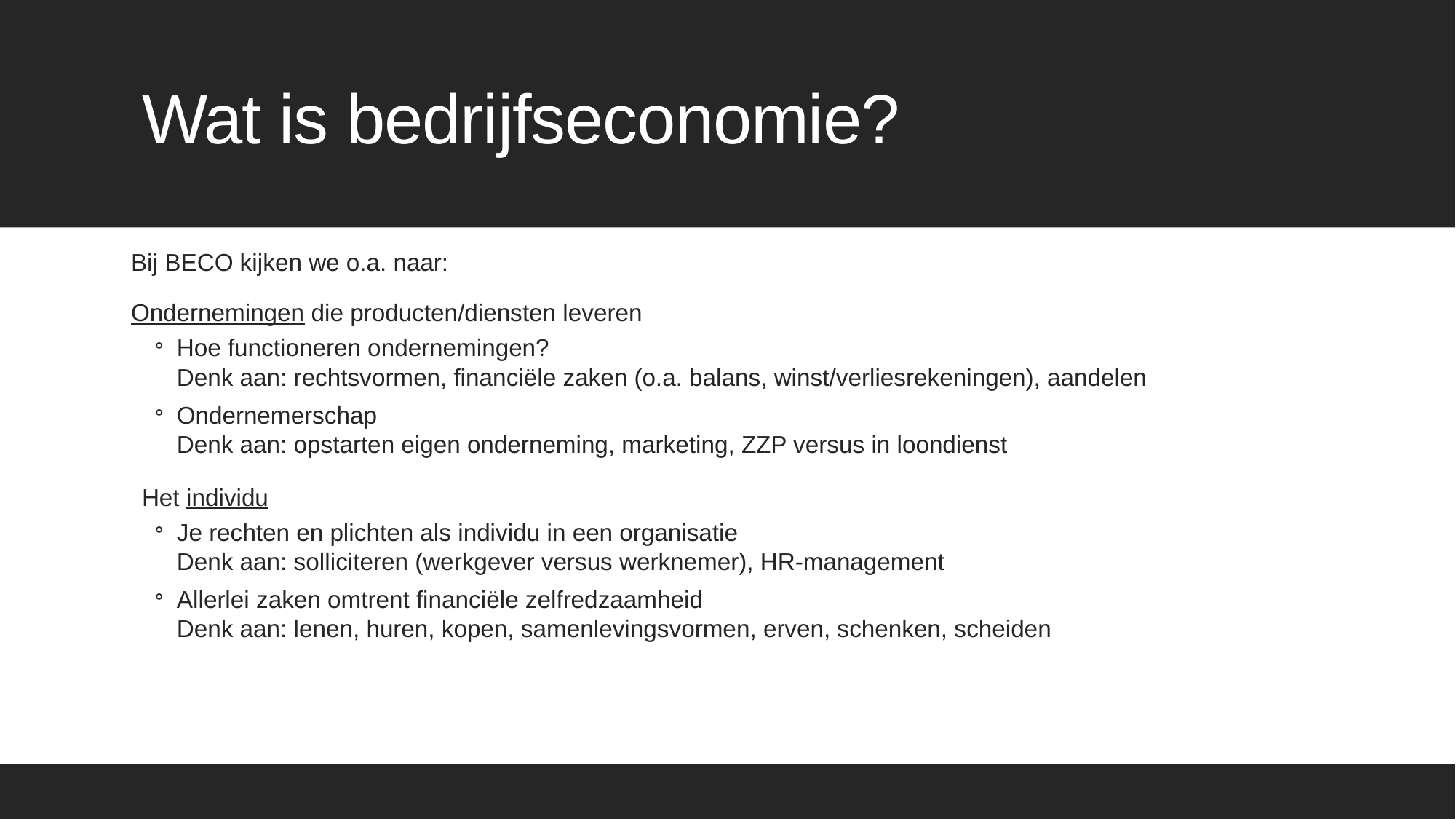

# Wat is bedrijfseconomie?
Bij BECO kijken we o.a. naar:
Ondernemingen die producten/diensten leveren
Hoe functioneren ondernemingen?
Denk aan: rechtsvormen, financiële zaken (o.a. balans, winst/verliesrekeningen), aandelen
Ondernemerschap
Denk aan: opstarten eigen onderneming, marketing, ZZP versus in loondienst
Het individu
Je rechten en plichten als individu in een organisatie
Denk aan: solliciteren (werkgever versus werknemer), HR-management
Allerlei zaken omtrent financiële zelfredzaamheid
Denk aan: lenen, huren, kopen, samenlevingsvormen, erven, schenken, scheiden